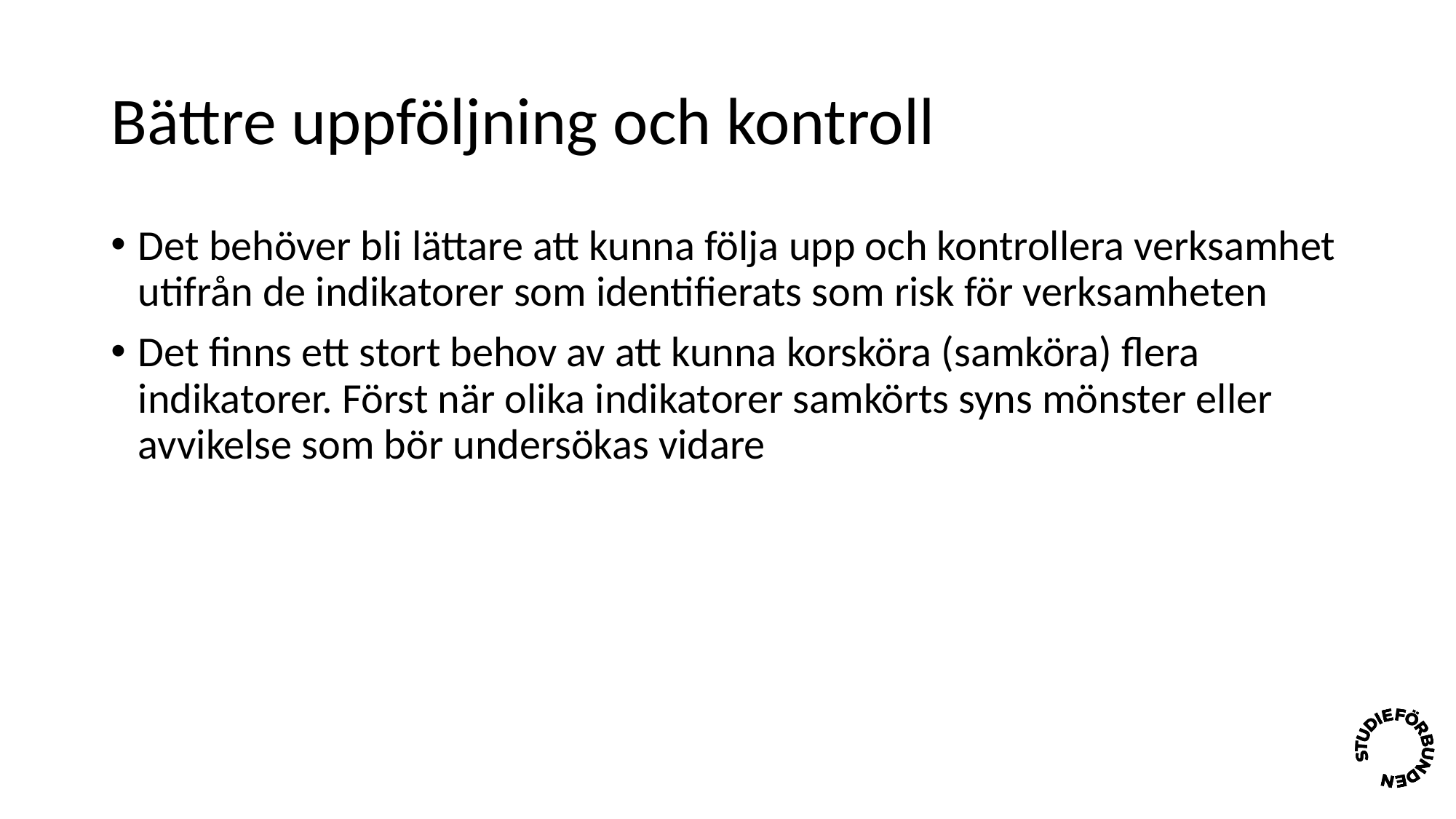

# Bättre uppföljning och kontroll
Det behöver bli lättare att kunna följa upp och kontrollera verksamhet utifrån de indikatorer som identifierats som risk för verksamheten
Det finns ett stort behov av att kunna korsköra (samköra) flera indikatorer. Först när olika indikatorer samkörts syns mönster eller avvikelse som bör undersökas vidare